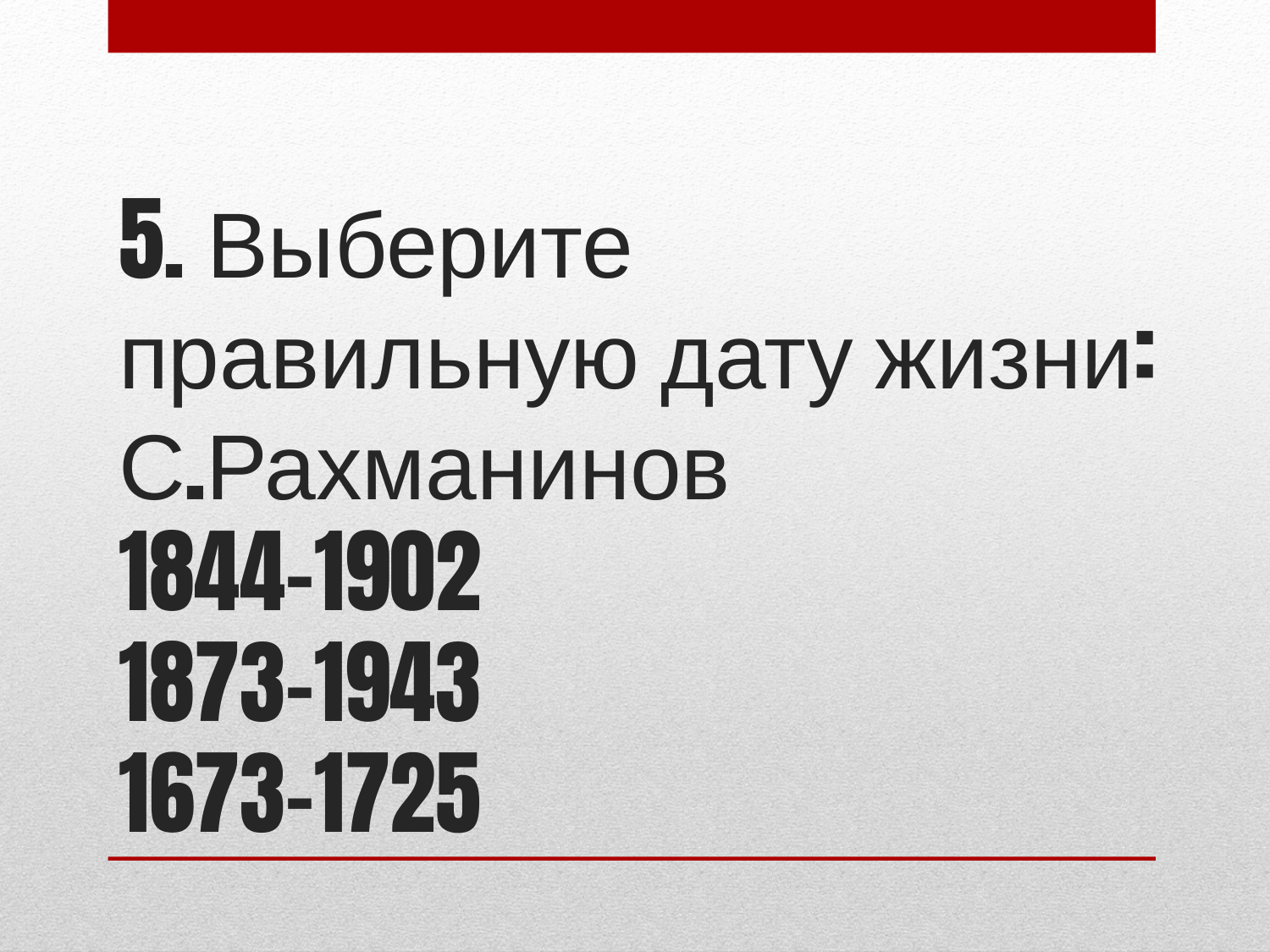

# 5. Выберите правильную дату жизни: С.Рахманинов 1844-1902 1873-1943 1673-1725